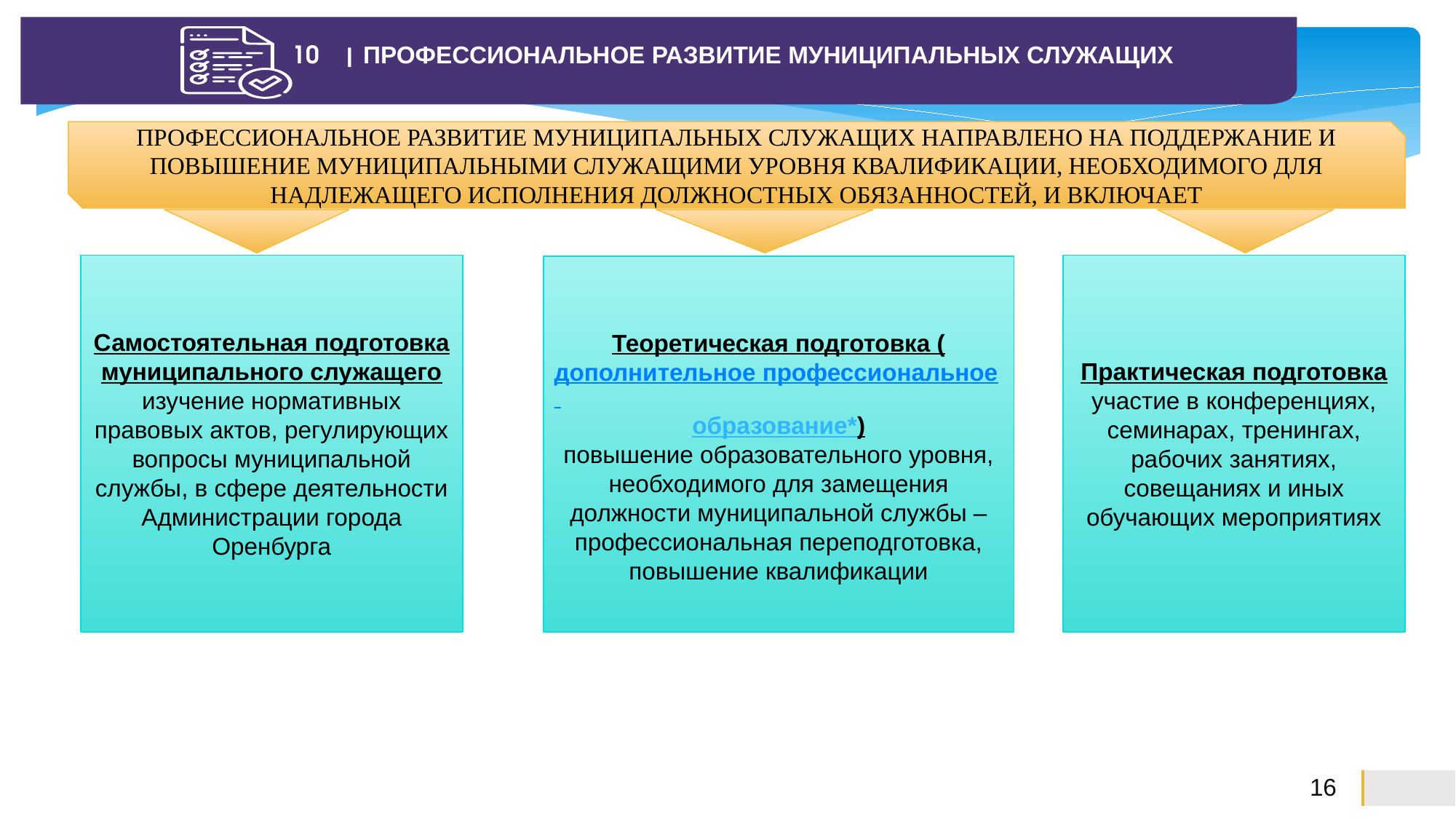

10
│ ПРОФЕССИОНАЛЬНОЕ РАЗВИТИЕ МУНИЦИПАЛЬНЫХ СЛУЖАЩИХ

ПРОФЕССИОНАЛЬНОЕ РАЗВИТИЕ МУНИЦИПАЛЬНЫХ СЛУЖАЩИХ НАПРАВЛЕНО НА ПОДДЕРЖАНИЕ И ПОВЫШЕНИЕ МУНИЦИПАЛЬНЫМИ СЛУЖАЩИМИ УРОВНЯ КВАЛИФИКАЦИИ, НЕОБХОДИМОГО ДЛЯ НАДЛЕЖАЩЕГО ИСПОЛНЕНИЯ ДОЛЖНОСТНЫХ ОБЯЗАННОСТЕЙ, И ВКЛЮЧАЕТ

Самостоятельная подготовка муниципального служащего
изучение нормативных правовых актов, регулирующих вопросы муниципальной службы, в сфере деятельности Администрации города Оренбурга
Практическая подготовка
участие в конференциях, семинарах, тренингах, рабочих занятиях, совещаниях и иных обучающих мероприятиях
Теоретическая подготовка (дополнительное профессиональное образование*)
повышение образовательного уровня, необходимого для замещения должности муниципальной службы – профессиональная переподготовка, повышение квалификации
16